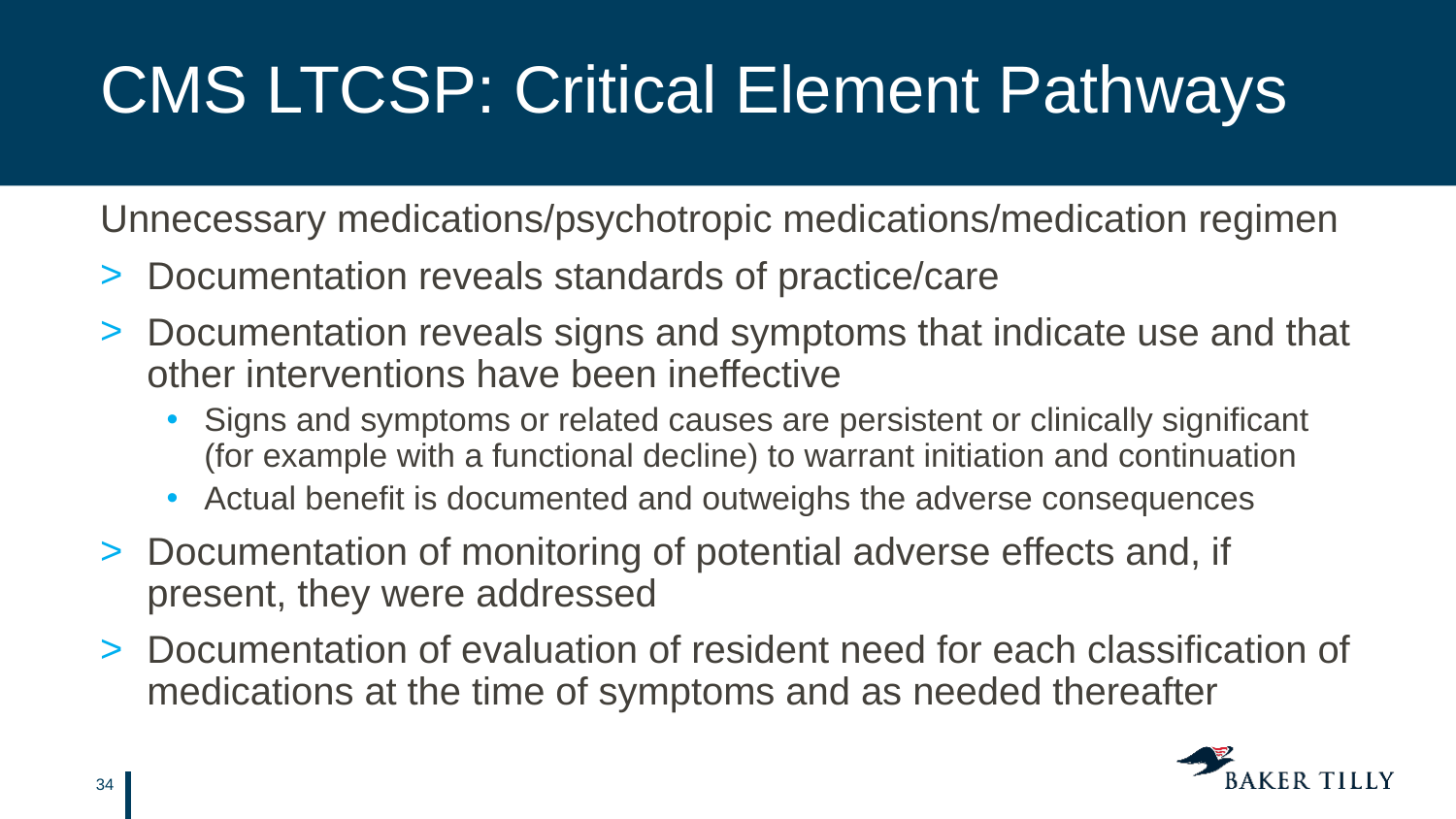

# CMS LTCSP: Critical Element Pathways
Unnecessary medications/psychotropic medications/medication regimen
Documentation reveals standards of practice/care
Documentation reveals signs and symptoms that indicate use and that other interventions have been ineffective
Signs and symptoms or related causes are persistent or clinically significant (for example with a functional decline) to warrant initiation and continuation
Actual benefit is documented and outweighs the adverse consequences
Documentation of monitoring of potential adverse effects and, if present, they were addressed
Documentation of evaluation of resident need for each classification of medications at the time of symptoms and as needed thereafter